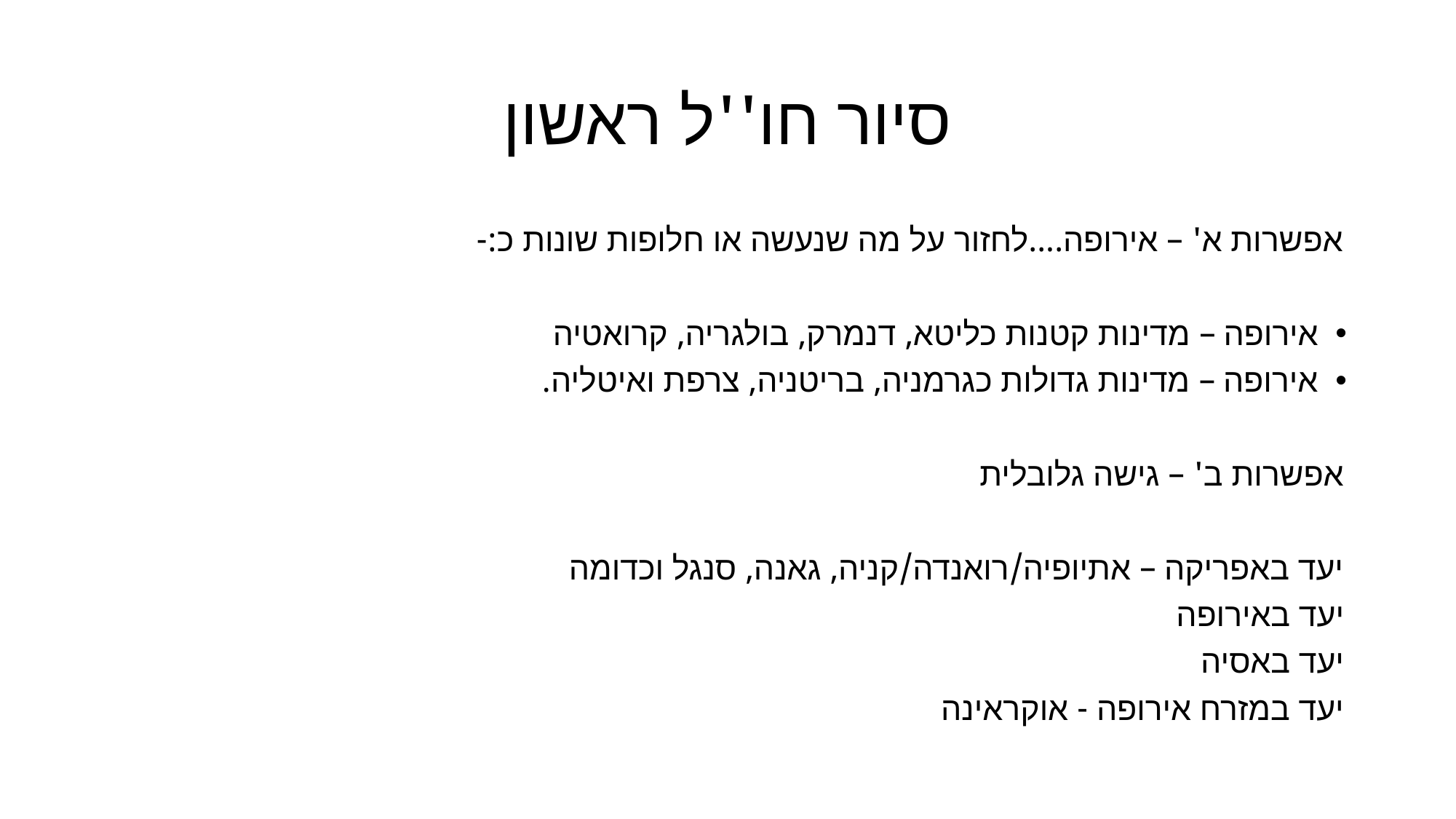

# סיור חו''ל ראשון
אפשרות א' – אירופה....לחזור על מה שנעשה או חלופות שונות כ:-

אירופה – מדינות קטנות כליטא, דנמרק, בולגריה, קרואטיה
אירופה – מדינות גדולות כגרמניה, בריטניה, צרפת ואיטליה.

אפשרות ב' – גישה גלובלית

יעד באפריקה – אתיופיה/רואנדה/קניה, גאנה, סנגל וכדומה
יעד באירופה
יעד באסיה
יעד במזרח אירופה - אוקראינה